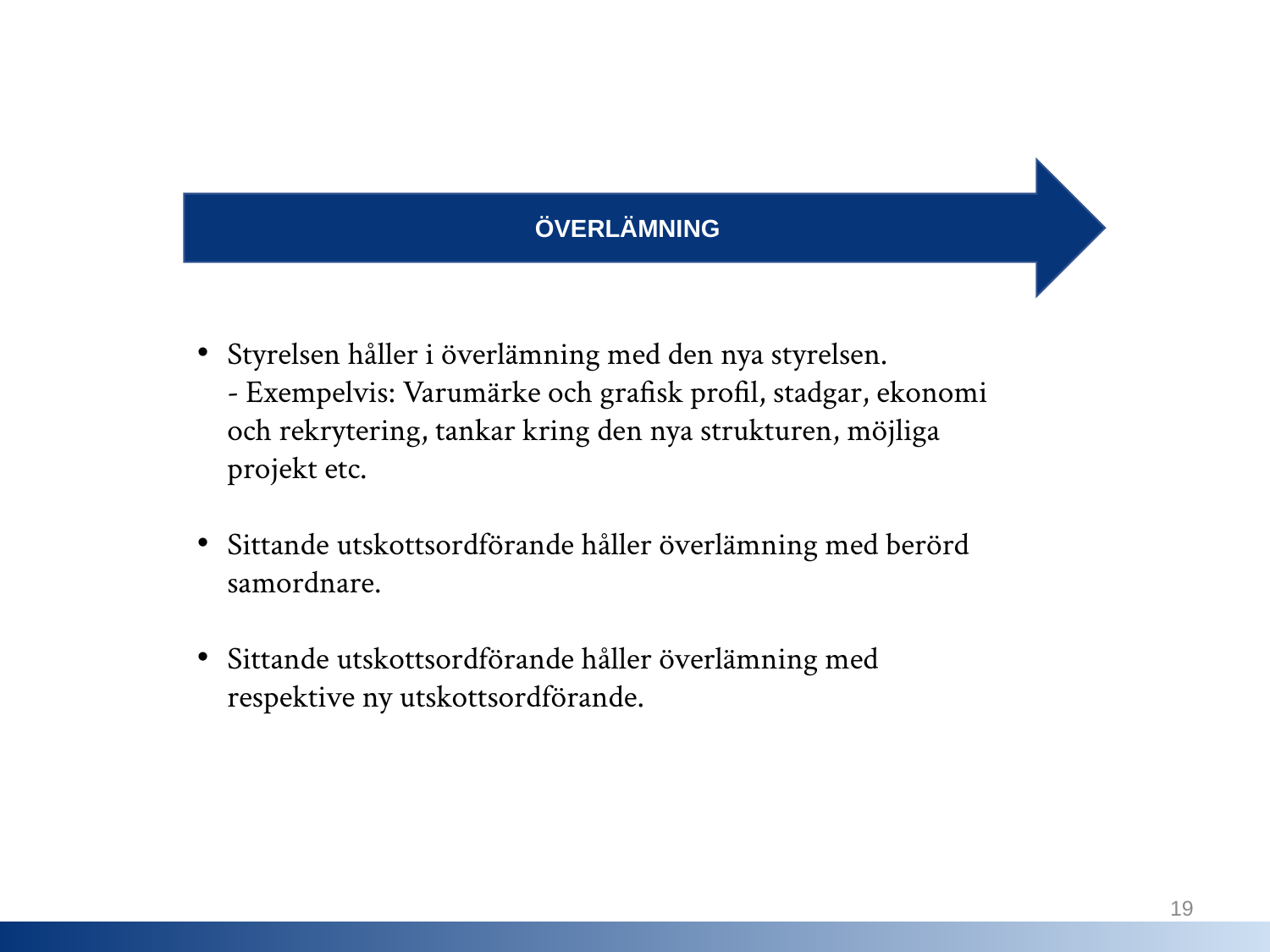

ÖVERLÄMNING
Styrelsen håller i överlämning med den nya styrelsen.
- Exempelvis: Varumärke och grafisk profil, stadgar, ekonomi och rekrytering, tankar kring den nya strukturen, möjliga projekt etc.

Sittande utskottsordförande håller överlämning med berörd samordnare.

Sittande utskottsordförande håller överlämning med respektive ny utskottsordförande.
19